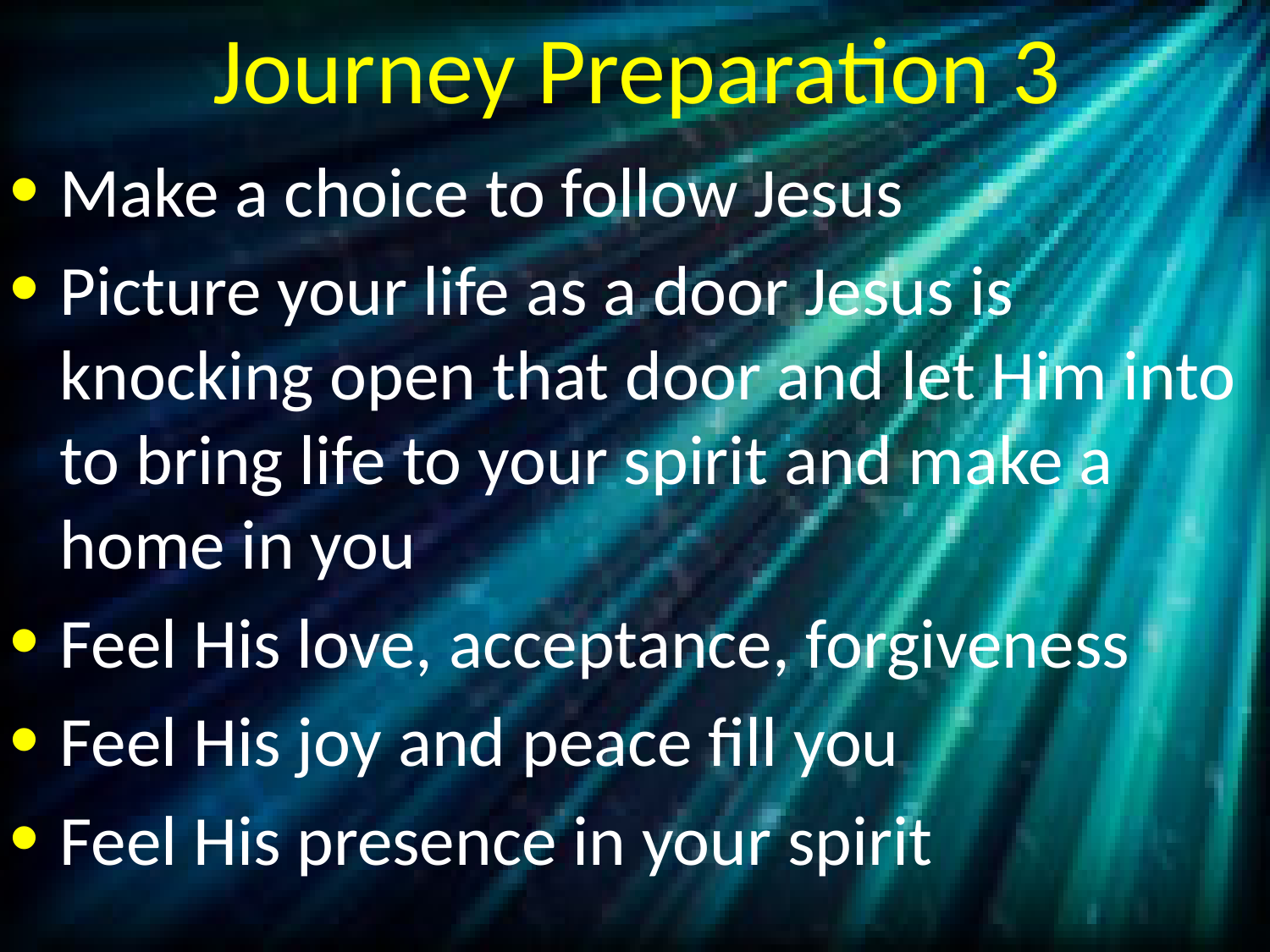

# Journey Preparation 3
Make a choice to follow Jesus
Picture your life as a door Jesus is knocking open that door and let Him into to bring life to your spirit and make a home in you
Feel His love, acceptance, forgiveness
Feel His joy and peace fill you
Feel His presence in your spirit